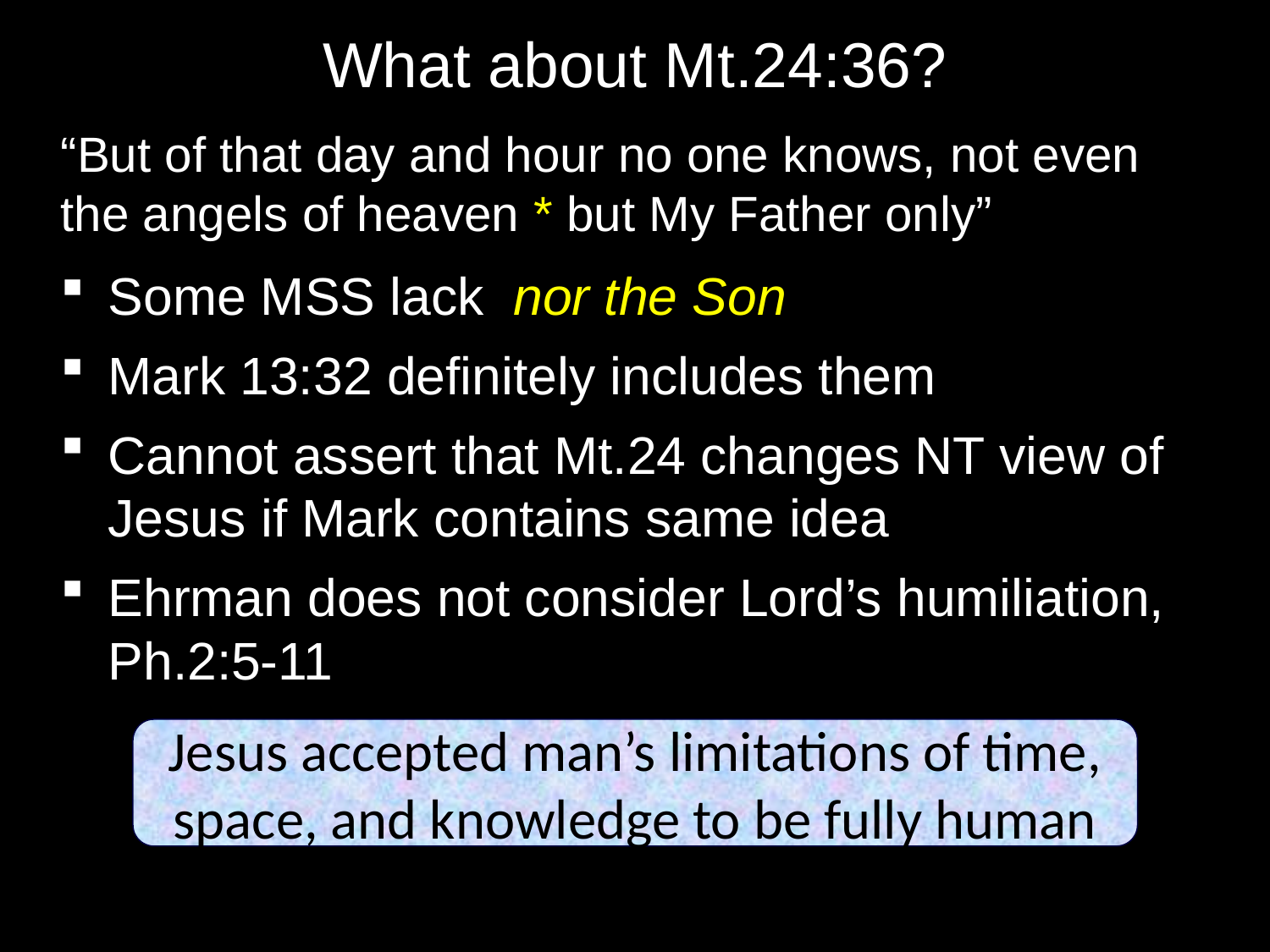

# What about Mt.24:36?
“But of that day and hour no one knows, not even the angels of heaven * but My Father only”
Some MSS lack  nor the Son
Mark 13:32 definitely includes them
Cannot assert that Mt.24 changes NT view of Jesus if Mark contains same idea
Ehrman does not consider Lord’s humiliation, Ph.2:5-11

Jesus accepted man’s limitations of time, space, and knowledge to be fully human